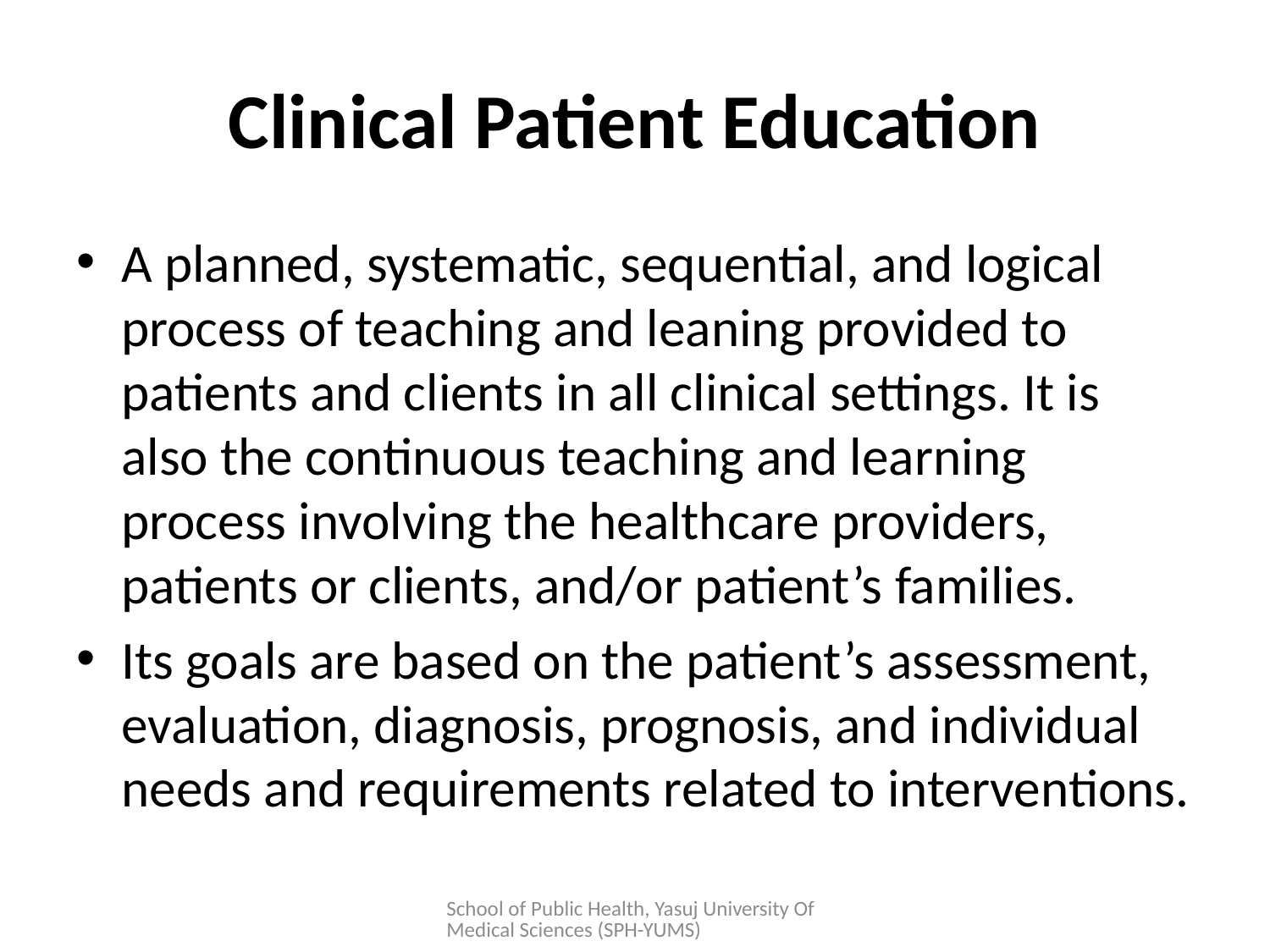

# Clinical Patient Education
A planned, systematic, sequential, and logical process of teaching and leaning provided to patients and clients in all clinical settings. It is also the continuous teaching and learning process involving the healthcare providers, patients or clients, and/or patient’s families.
Its goals are based on the patient’s assessment, evaluation, diagnosis, prognosis, and individual needs and requirements related to interventions.
School of Public Health, Yasuj University Of Medical Sciences (SPH-YUMS)